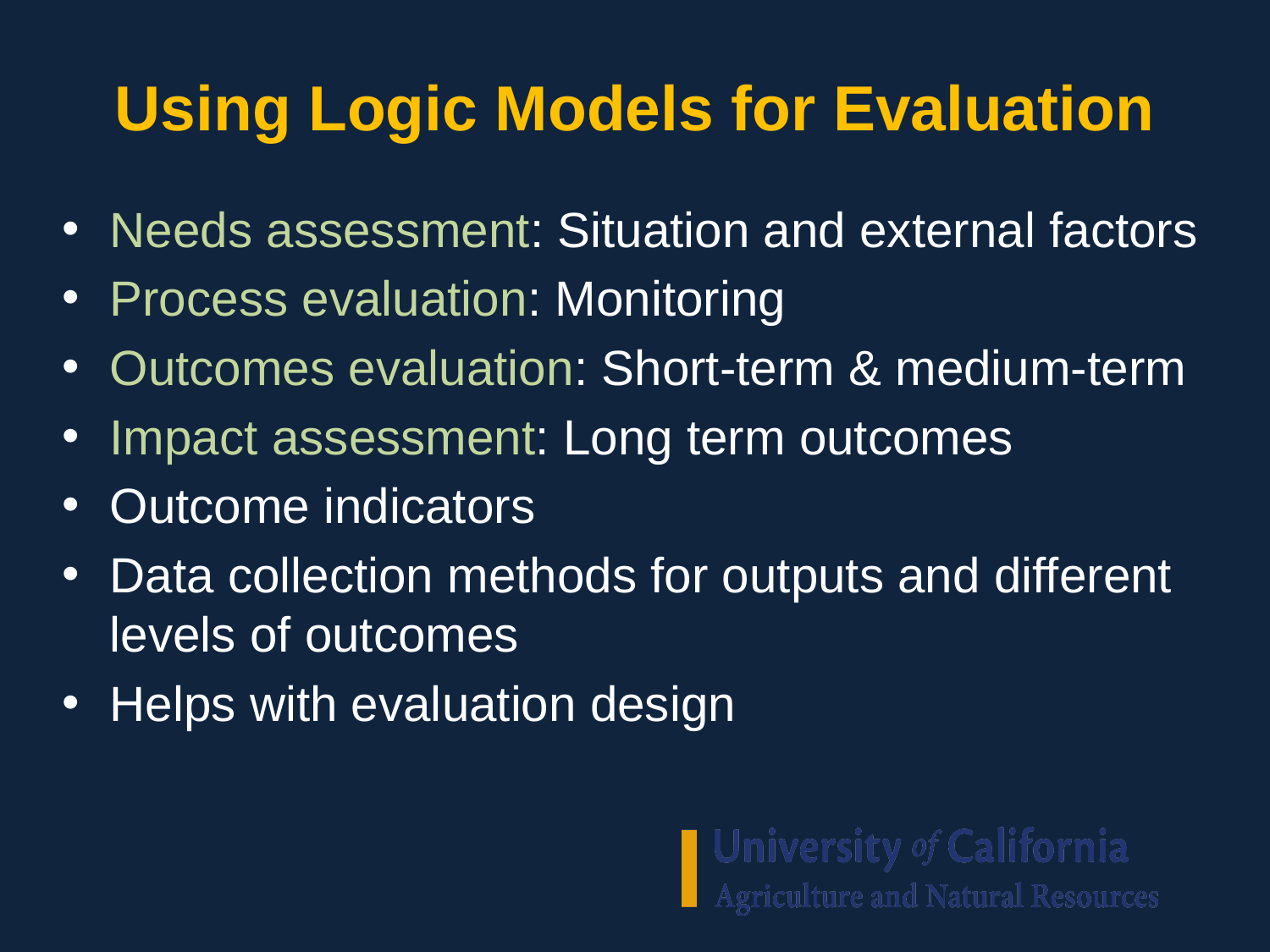

# Using Logic Models for Evaluation
Needs assessment: Situation and external factors
Process evaluation: Monitoring
Outcomes evaluation: Short-term & medium-term
Impact assessment: Long term outcomes
Outcome indicators
Data collection methods for outputs and different levels of outcomes
Helps with evaluation design